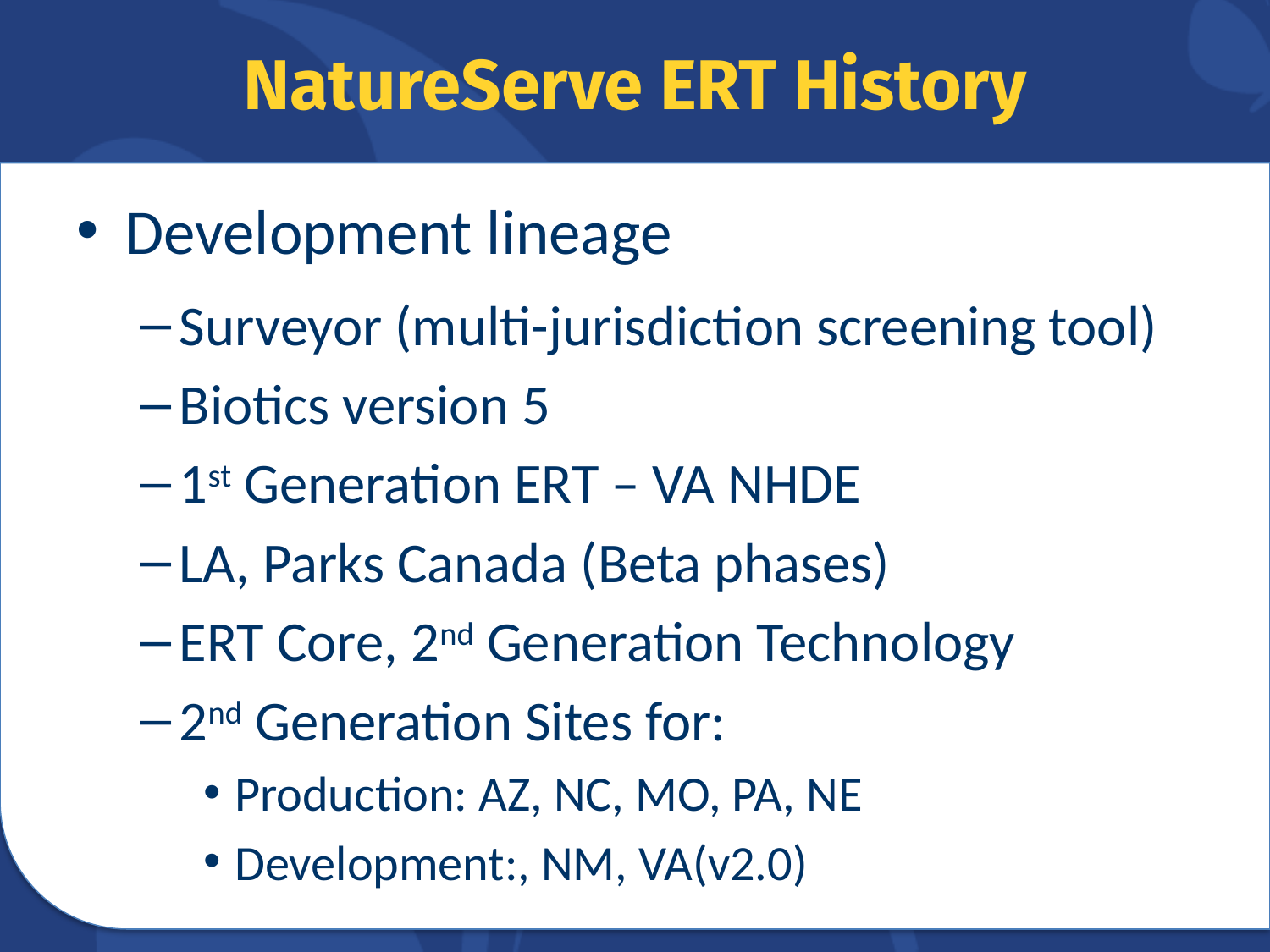

# NatureServe ERT History
Development lineage
Surveyor (multi-jurisdiction screening tool)
Biotics version 5
1st Generation ERT – VA NHDE
LA, Parks Canada (Beta phases)
ERT Core, 2nd Generation Technology
2nd Generation Sites for:
Production: AZ, NC, MO, PA, NE
Development:, NM, VA(v2.0)